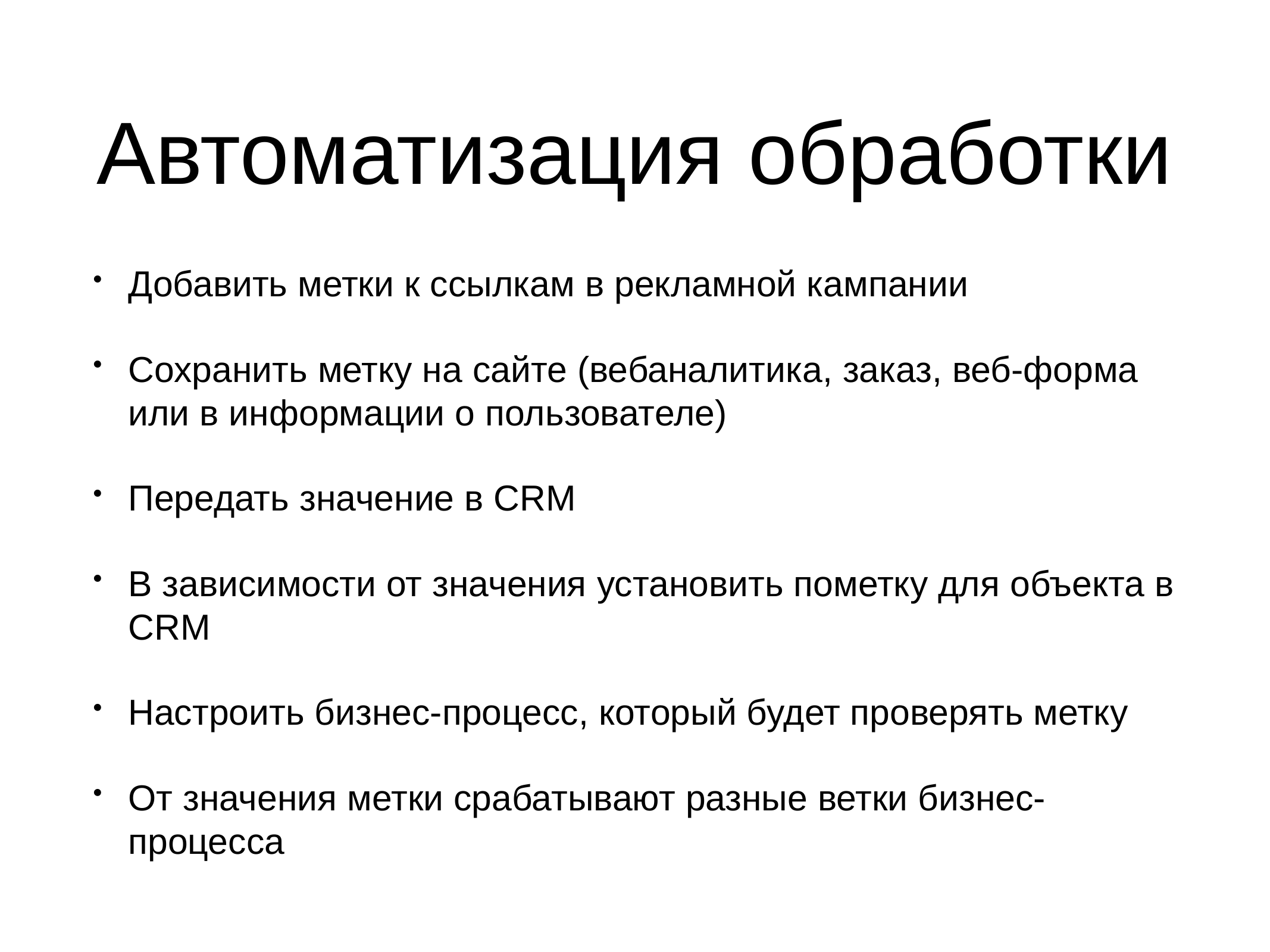

# Автоматизация обработки
Добавить метки к ссылкам в рекламной кампании
Сохранить метку на сайте (вебаналитика, заказ, веб-форма или в информации о пользователе)
Передать значение в CRM
В зависимости от значения установить пометку для объекта в CRM
Настроить бизнес-процесс, который будет проверять метку
От значения метки срабатывают разные ветки бизнес-процесса